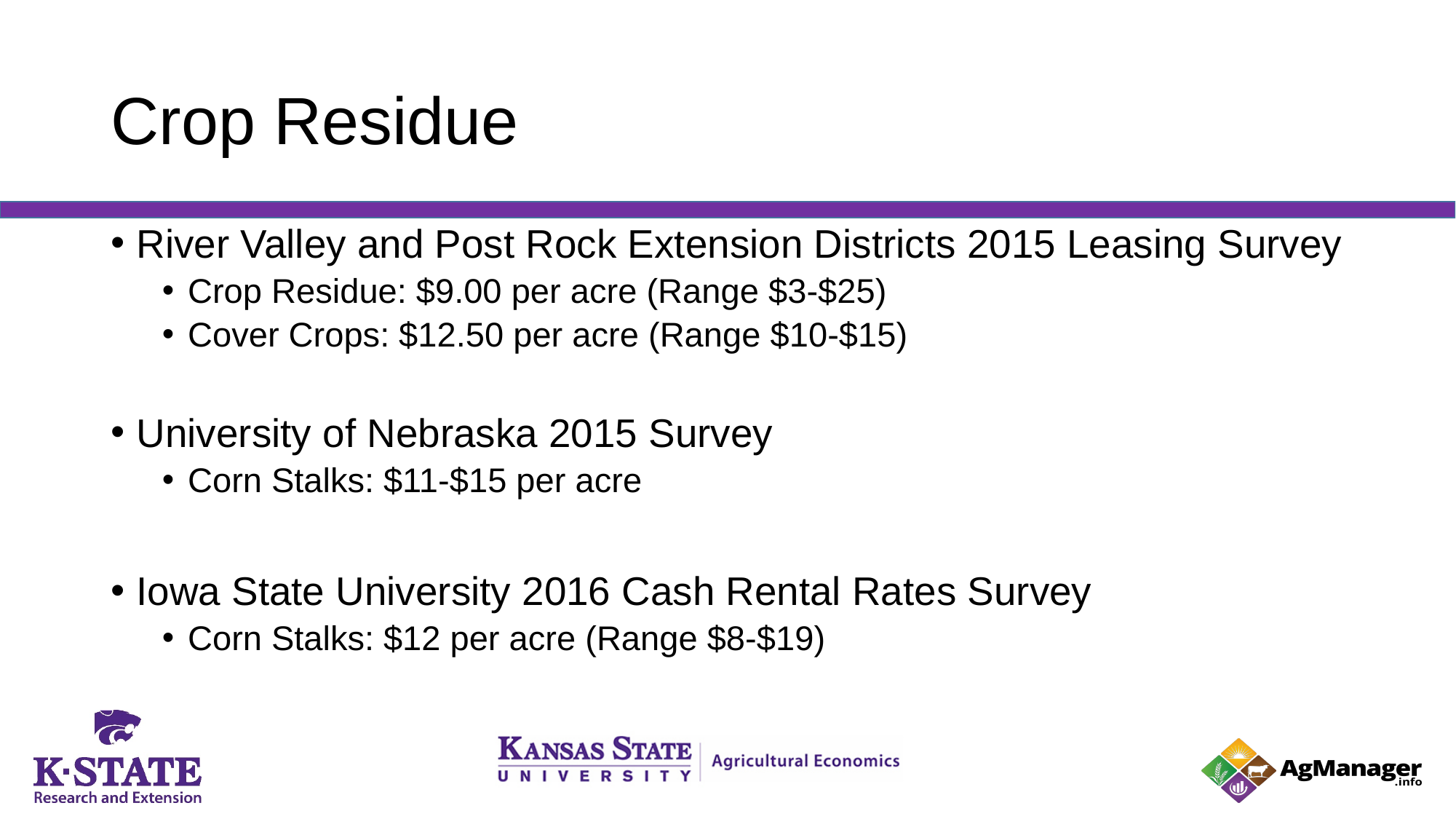

# Crop Residue
River Valley and Post Rock Extension Districts 2015 Leasing Survey
Crop Residue: $9.00 per acre (Range $3-$25)
Cover Crops: $12.50 per acre (Range $10-$15)

University of Nebraska 2015 Survey
Corn Stalks: $11-$15 per acre

Iowa State University 2016 Cash Rental Rates Survey
Corn Stalks: $12 per acre (Range $8-$19)